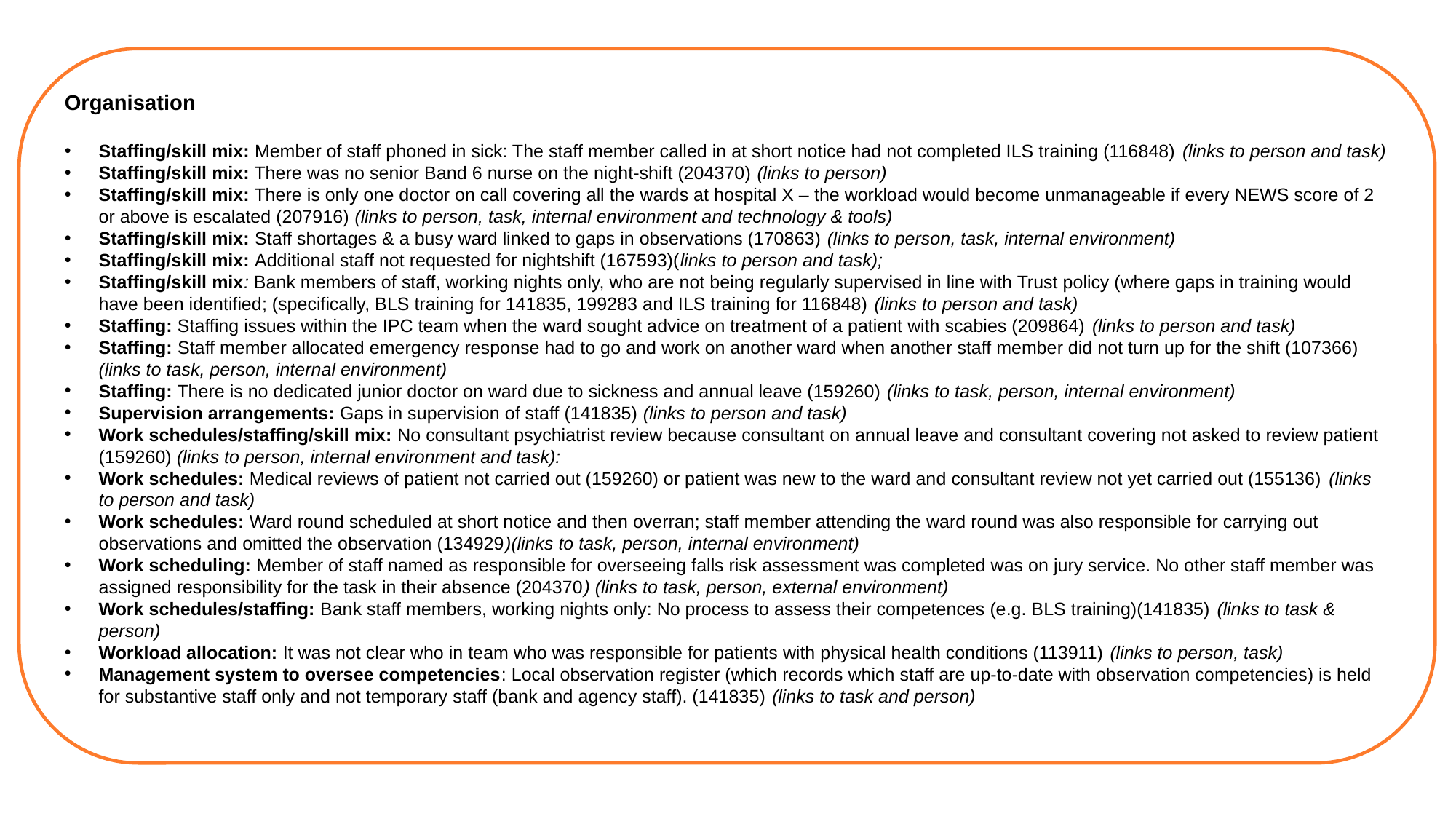

Organisation

Staffing/skill mix: Member of staff phoned in sick: The staff member called in at short notice had not completed ILS training (116848) (links to person and task)
Staffing/skill mix: There was no senior Band 6 nurse on the night-shift (204370) (links to person)
Staffing/skill mix: There is only one doctor on call covering all the wards at hospital X – the workload would become unmanageable if every NEWS score of 2 or above is escalated (207916) (links to person, task, internal environment and technology & tools)
Staffing/skill mix: Staff shortages & a busy ward linked to gaps in observations (170863) (links to person, task, internal environment)
Staffing/skill mix: Additional staff not requested for nightshift (167593)(links to person and task);
Staffing/skill mix: Bank members of staff, working nights only, who are not being regularly supervised in line with Trust policy (where gaps in training would have been identified; (specifically, BLS training for 141835, 199283 and ILS training for 116848) (links to person and task)
Staffing: Staffing issues within the IPC team when the ward sought advice on treatment of a patient with scabies (209864) (links to person and task)
Staffing: Staff member allocated emergency response had to go and work on another ward when another staff member did not turn up for the shift (107366) (links to task, person, internal environment)
Staffing: There is no dedicated junior doctor on ward due to sickness and annual leave (159260) (links to task, person, internal environment)
Supervision arrangements: Gaps in supervision of staff (141835) (links to person and task)
Work schedules/staffing/skill mix: No consultant psychiatrist review because consultant on annual leave and consultant covering not asked to review patient (159260) (links to person, internal environment and task):
Work schedules: Medical reviews of patient not carried out (159260) or patient was new to the ward and consultant review not yet carried out (155136) (links to person and task)
Work schedules: Ward round scheduled at short notice and then overran; staff member attending the ward round was also responsible for carrying out observations and omitted the observation (134929)(links to task, person, internal environment)
Work scheduling: Member of staff named as responsible for overseeing falls risk assessment was completed was on jury service. No other staff member was assigned responsibility for the task in their absence (204370) (links to task, person, external environment)
Work schedules/staffing: Bank staff members, working nights only: No process to assess their competences (e.g. BLS training)(141835) (links to task & person)
Workload allocation: It was not clear who in team who was responsible for patients with physical health conditions (113911) (links to person, task)
Management system to oversee competencies: Local observation register (which records which staff are up-to-date with observation competencies) is held for substantive staff only and not temporary staff (bank and agency staff). (141835) (links to task and person)